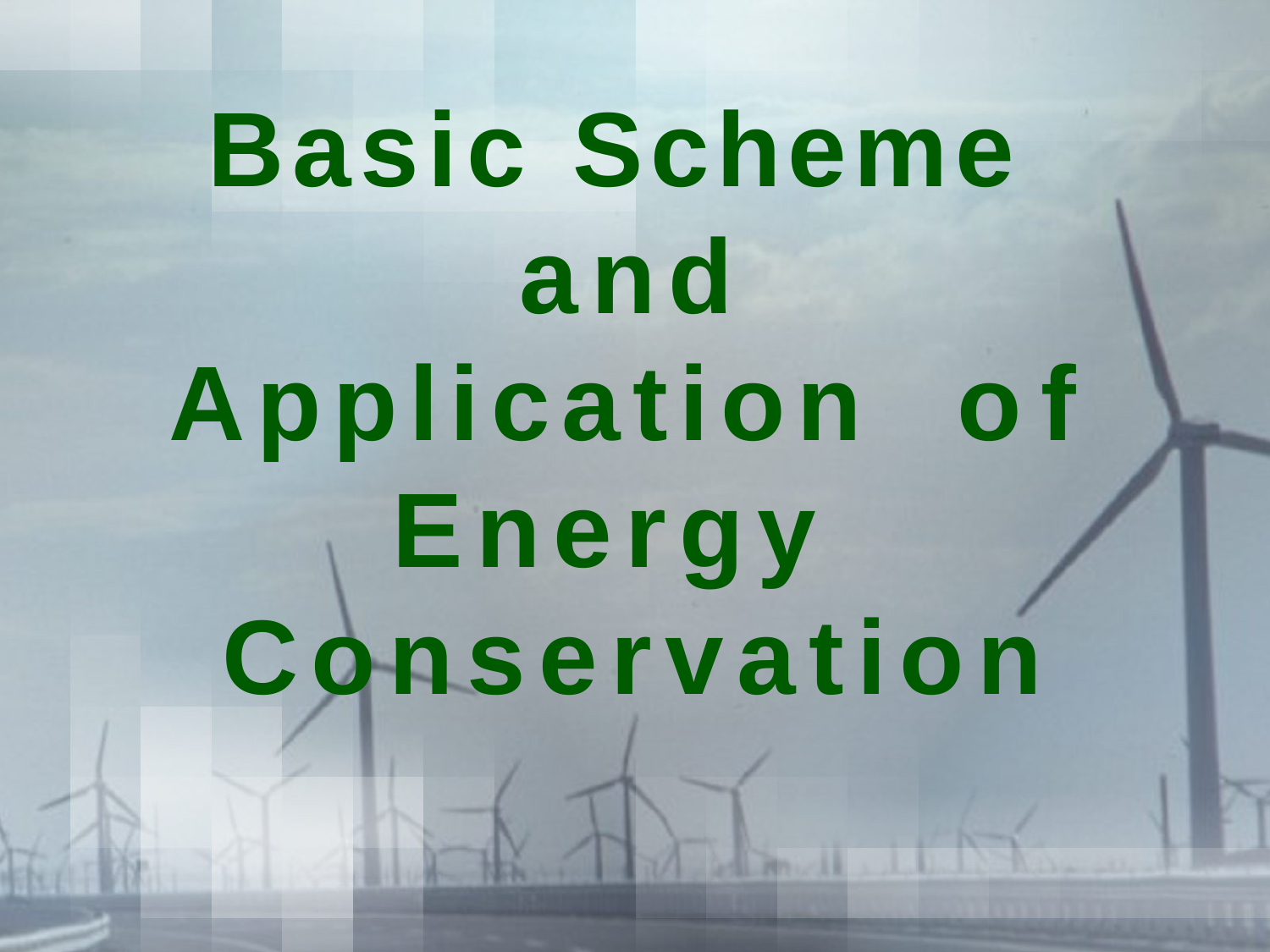

Basic Scheme  and Application  of Energy  Conservation